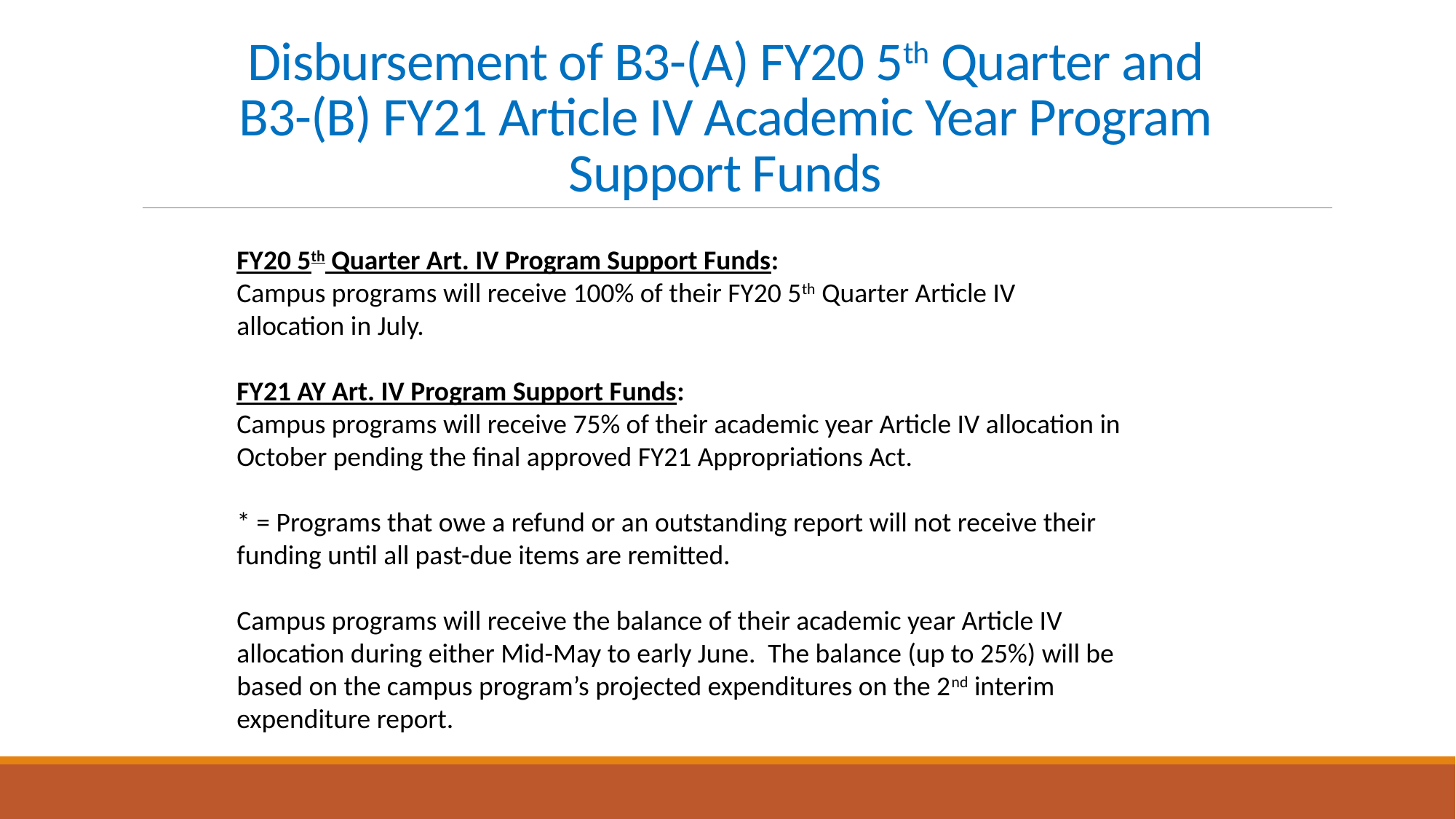

# Disbursement of B3-(A) FY20 5th Quarter and B3-(B) FY21 Article IV Academic Year Program Support Funds
FY20 5th Quarter Art. IV Program Support Funds:
Campus programs will receive 100% of their FY20 5th Quarter Article IV allocation in July.

FY21 AY Art. IV Program Support Funds:
Campus programs will receive 75% of their academic year Article IV allocation in October pending the final approved FY21 Appropriations Act.

* = Programs that owe a refund or an outstanding report will not receive their funding until all past-due items are remitted.

Campus programs will receive the balance of their academic year Article IV allocation during either Mid-May to early June.  The balance (up to 25%) will be based on the campus program’s projected expenditures on the 2nd interim expenditure report.